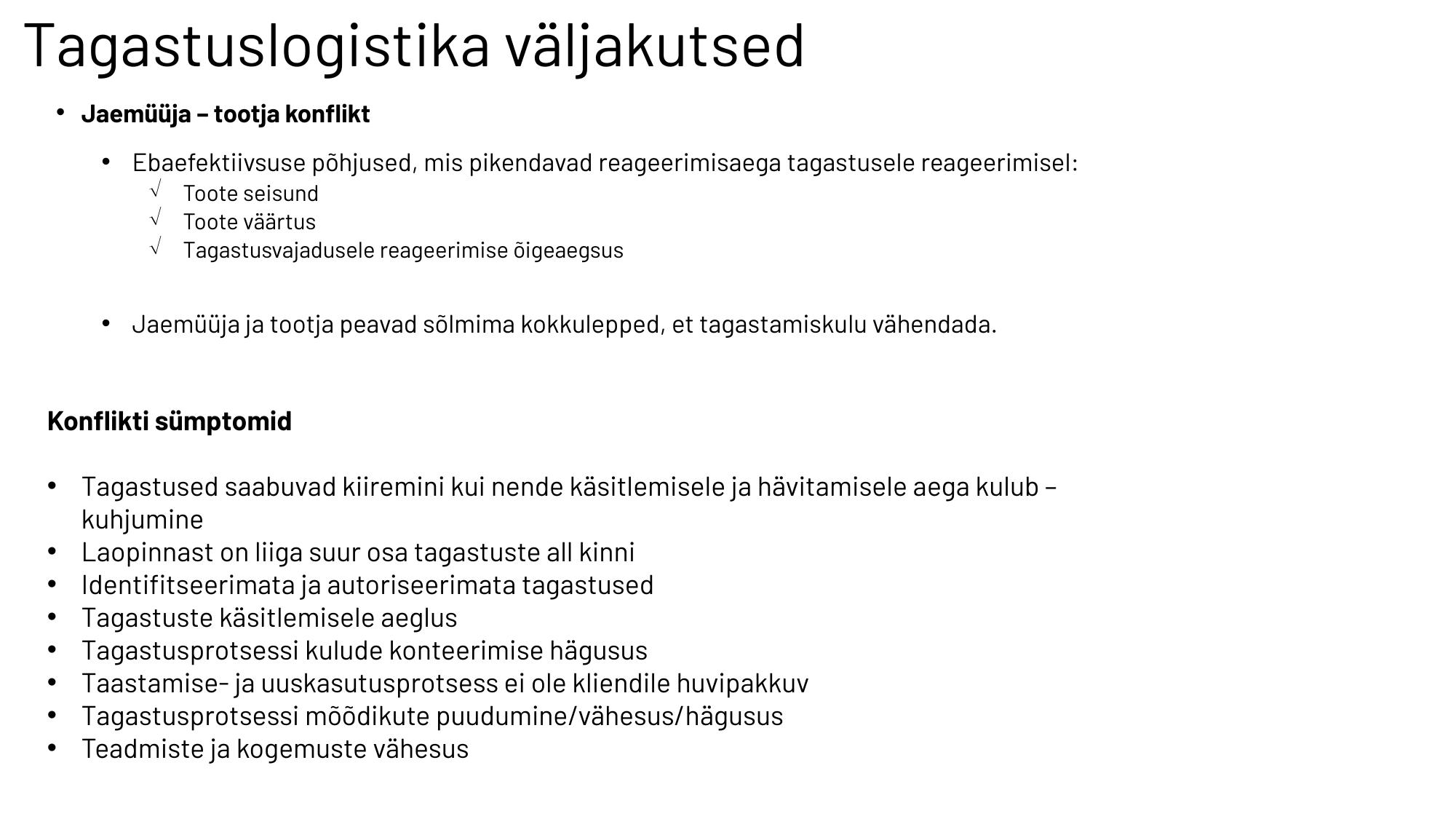

# Tagastuslogistika väljakutsed
Jaemüüja – tootja konflikt
Ebaefektiivsuse põhjused, mis pikendavad reageerimisaega tagastusele reageerimisel:
Toote seisund
Toote väärtus
Tagastusvajadusele reageerimise õigeaegsus

Jaemüüja ja tootja peavad sõlmima kokkulepped, et tagastamiskulu vähendada.
Konflikti sümptomid

Tagastused saabuvad kiiremini kui nende käsitlemisele ja hävitamisele aega kulub – kuhjumine
Laopinnast on liiga suur osa tagastuste all kinni
Identifitseerimata ja autoriseerimata tagastused
Tagastuste käsitlemisele aeglus
Tagastusprotsessi kulude konteerimise hägusus
Taastamise- ja uuskasutusprotsess ei ole kliendile huvipakkuv
Tagastusprotsessi mõõdikute puudumine/vähesus/hägusus
Teadmiste ja kogemuste vähesus